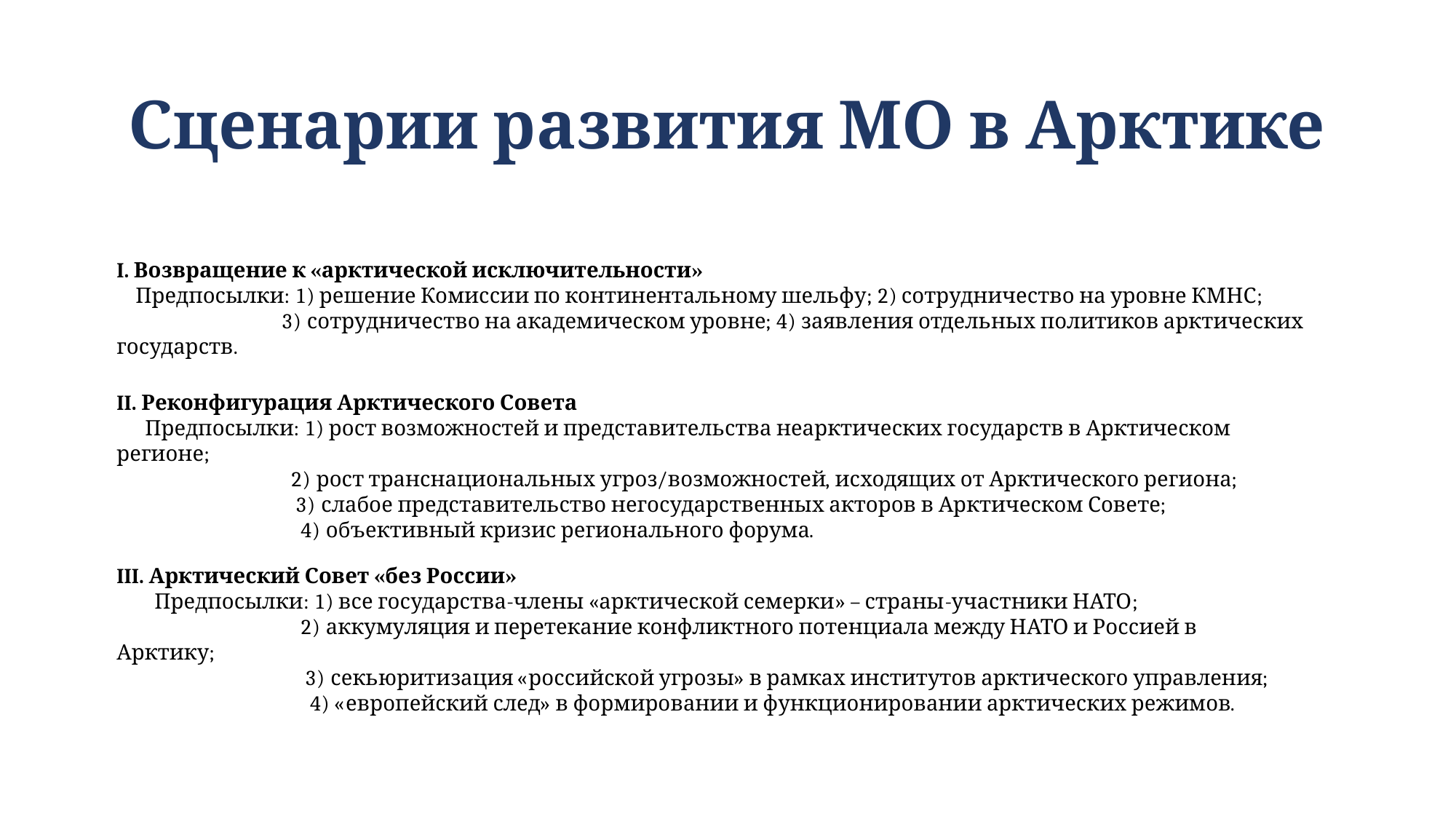

# Сценарии развития МО в Арктике
I. Возвращение к «арктической исключительности»
    Предпосылки: 1) решение Комиссии по континентальному шельфу; 2) сотрудничество на уровне КМНС;
                                   3) сотрудничество на академическом уровне; 4) заявления отдельных политиков арктических государств.
II. Реконфигурация Арктического Совета
      Предпосылки: 1) рост возможностей и представительства неарктических государств в Арктическом регионе;
                                     2) рост транснациональных угроз/возможностей, исходящих от Арктического региона;
                                      3) слабое представительство негосударственных акторов в Арктическом Совете;
                                       4) объективный кризис регионального форума.
III. Арктический Совет «без России»
        Предпосылки: 1) все государства-члены «арктической семерки» – страны-участники НАТО;
                                       2) аккумуляция и перетекание конфликтного потенциала между НАТО и Россией в Арктику;
                                        3) секьюритизация «российской угрозы» в рамках институтов арктического управления;
                                         4) «европейский след» в формировании и функционировании арктических режимов.